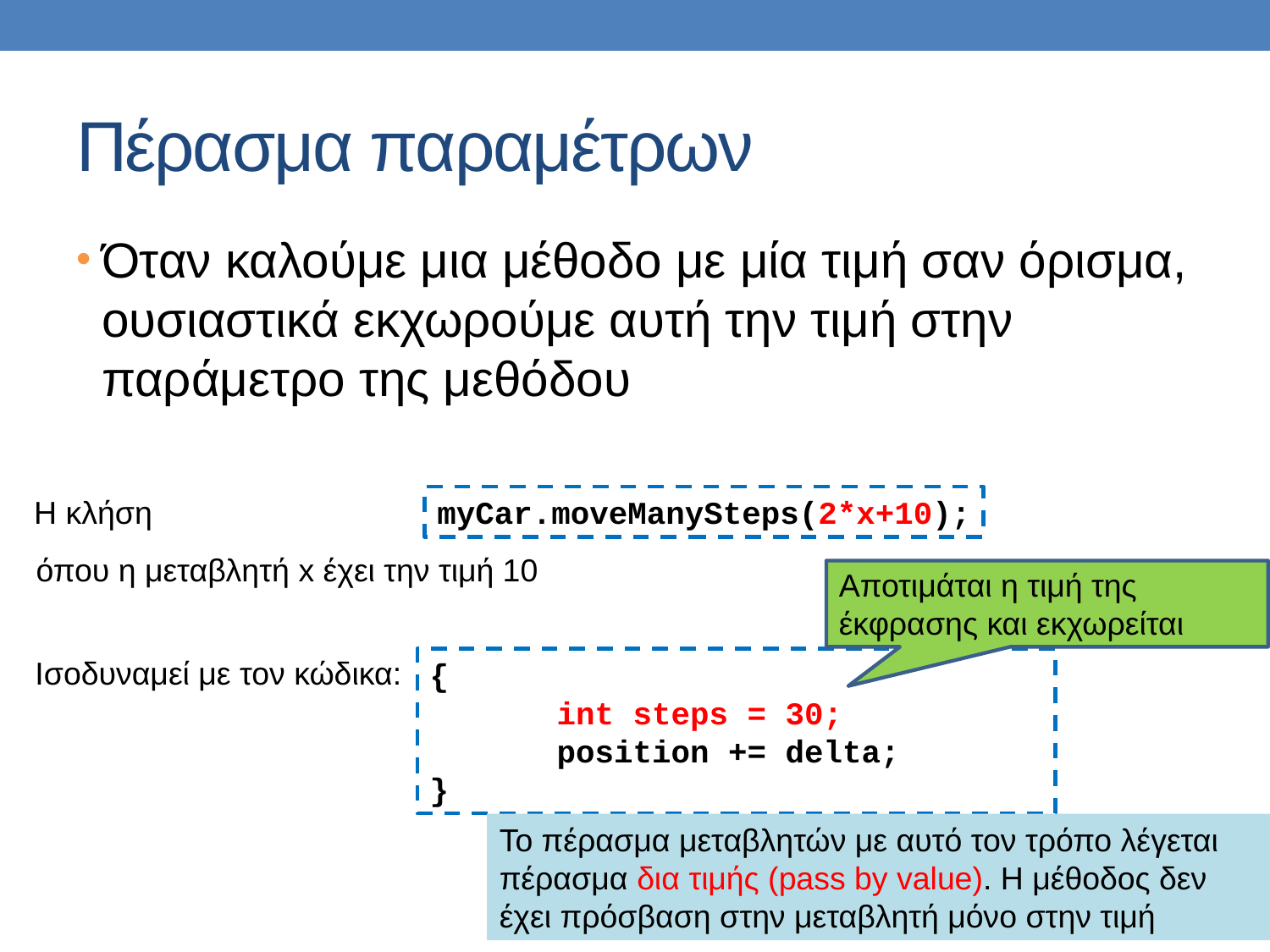

# Πέρασμα παραμέτρων
Όταν καλούμε μια μέθοδο με μία τιμή σαν όρισμα, ουσιαστικά εκχωρούμε αυτή την τιμή στην παράμετρο της μεθόδου
Η κλήση
myCar.moveManySteps(2*x+10);
όπου η μεταβλητή x έχει την τιμή 10
Αποτιμάται η τιμή της έκφρασης και εκχωρείται
Ισοδυναμεί με τον κώδικα:
{
	int steps = 30;
	position += delta;
}
Το πέρασμα μεταβλητών με αυτό τον τρόπο λέγεται πέρασμα δια τιμής (pass by value). Η μέθοδος δεν έχει πρόσβαση στην μεταβλητή μόνο στην τιμή